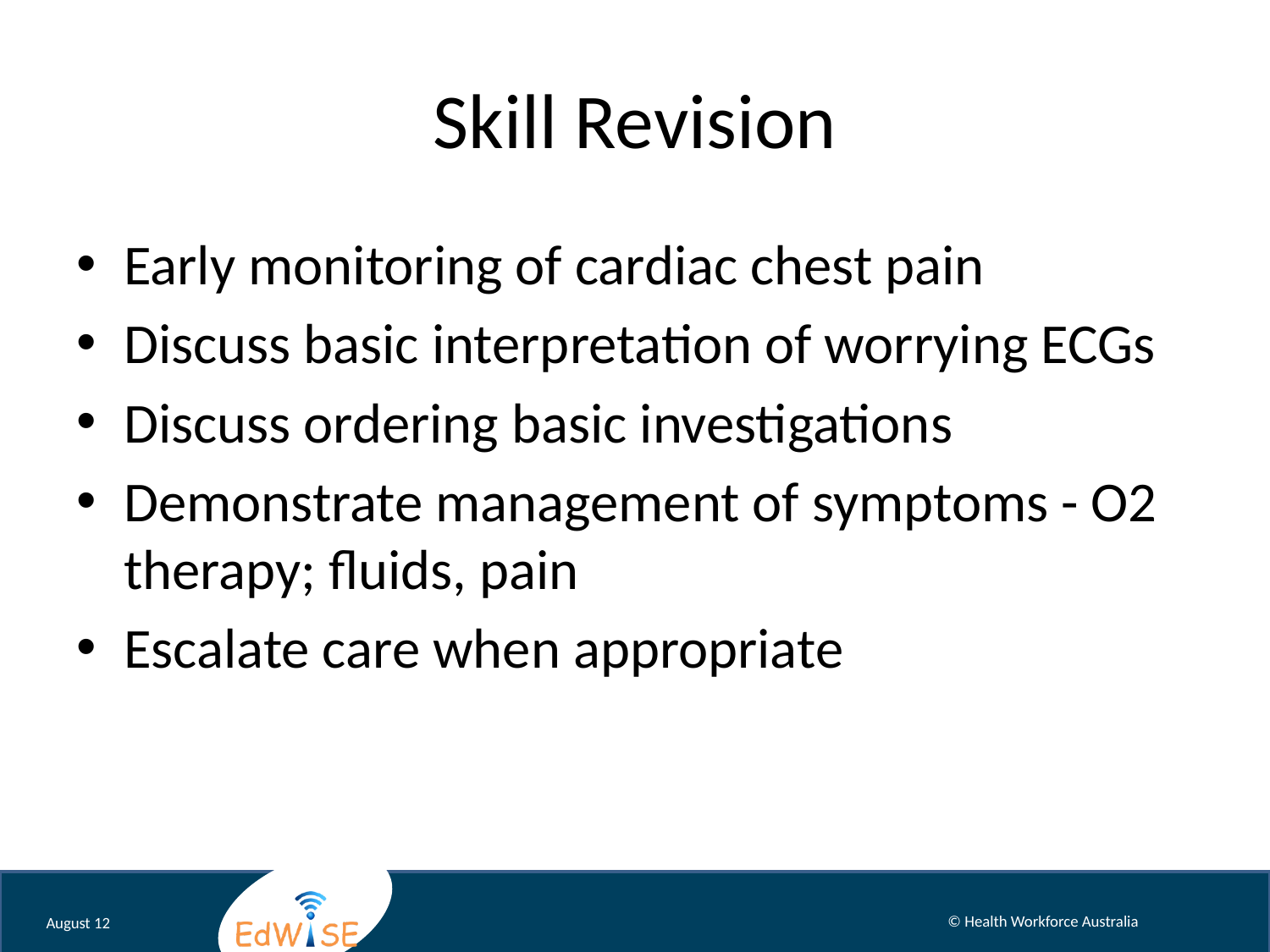

# Skill Revision
Early monitoring of cardiac chest pain
Discuss basic interpretation of worrying ECGs
Discuss ordering basic investigations
Demonstrate management of symptoms - O2 therapy; fluids, pain
Escalate care when appropriate
August 12
© Health Workforce Australia